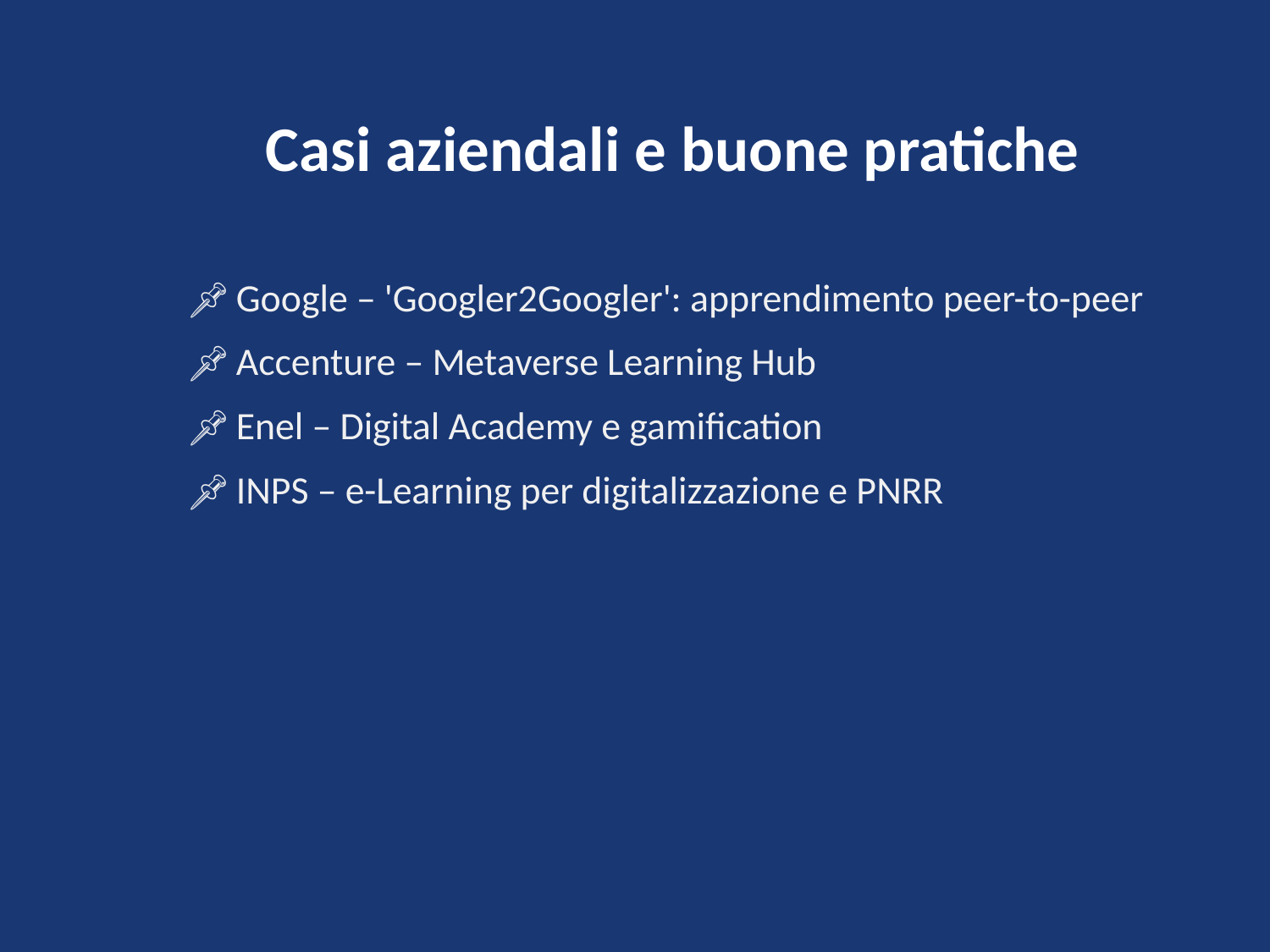

Casi aziendali e buone pratiche

📌 Google – 'Googler2Googler': apprendimento peer-to-peer
📌 Accenture – Metaverse Learning Hub
📌 Enel – Digital Academy e gamification
📌 INPS – e-Learning per digitalizzazione e PNRR